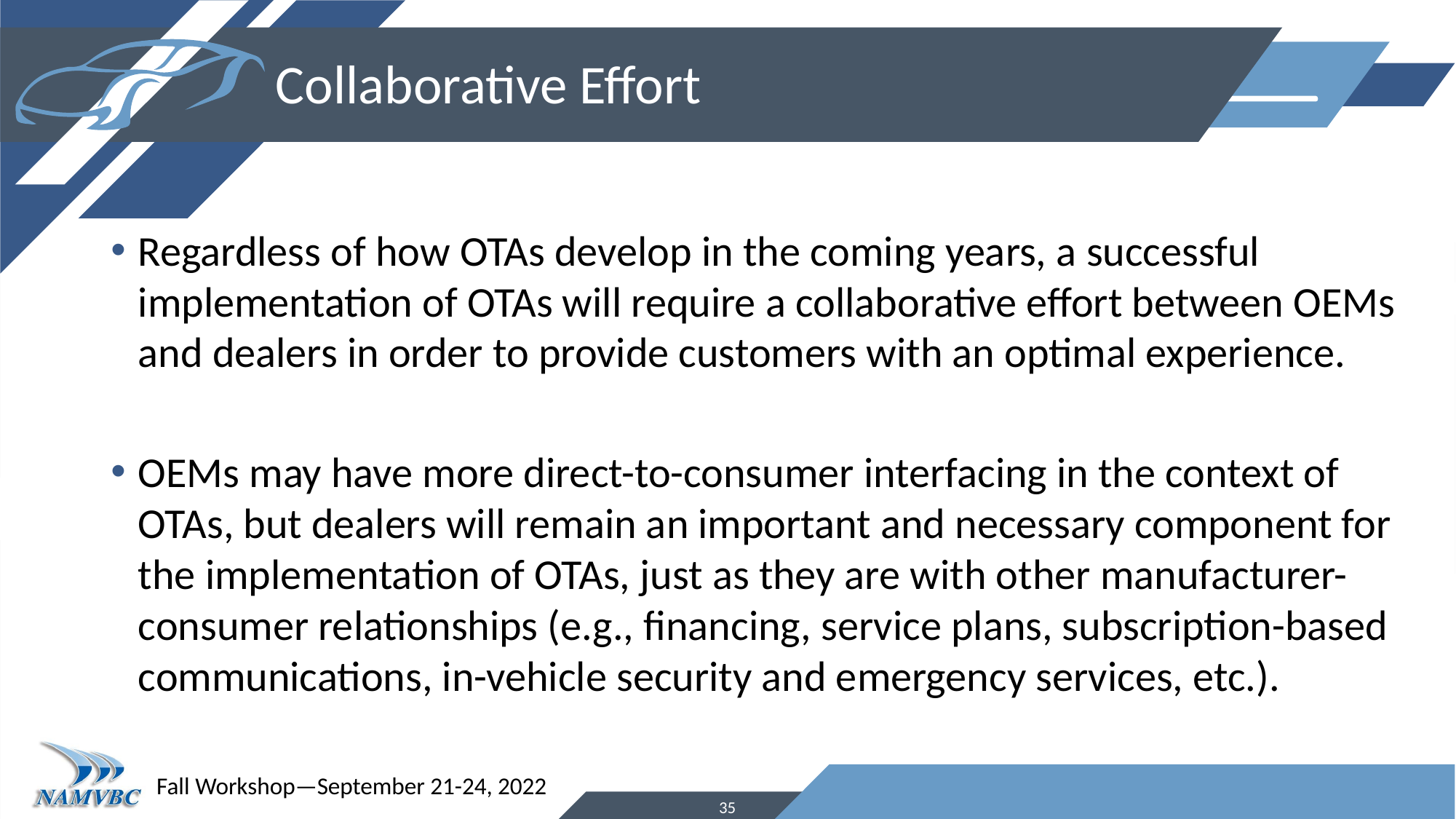

# Collaborative Effort
Regardless of how OTAs develop in the coming years, a successful implementation of OTAs will require a collaborative effort between OEMs and dealers in order to provide customers with an optimal experience.

OEMs may have more direct-to-consumer interfacing in the context of OTAs, but dealers will remain an important and necessary component for the implementation of OTAs, just as they are with other manufacturer-consumer relationships (e.g., financing, service plans, subscription-based communications, in-vehicle security and emergency services, etc.).
35